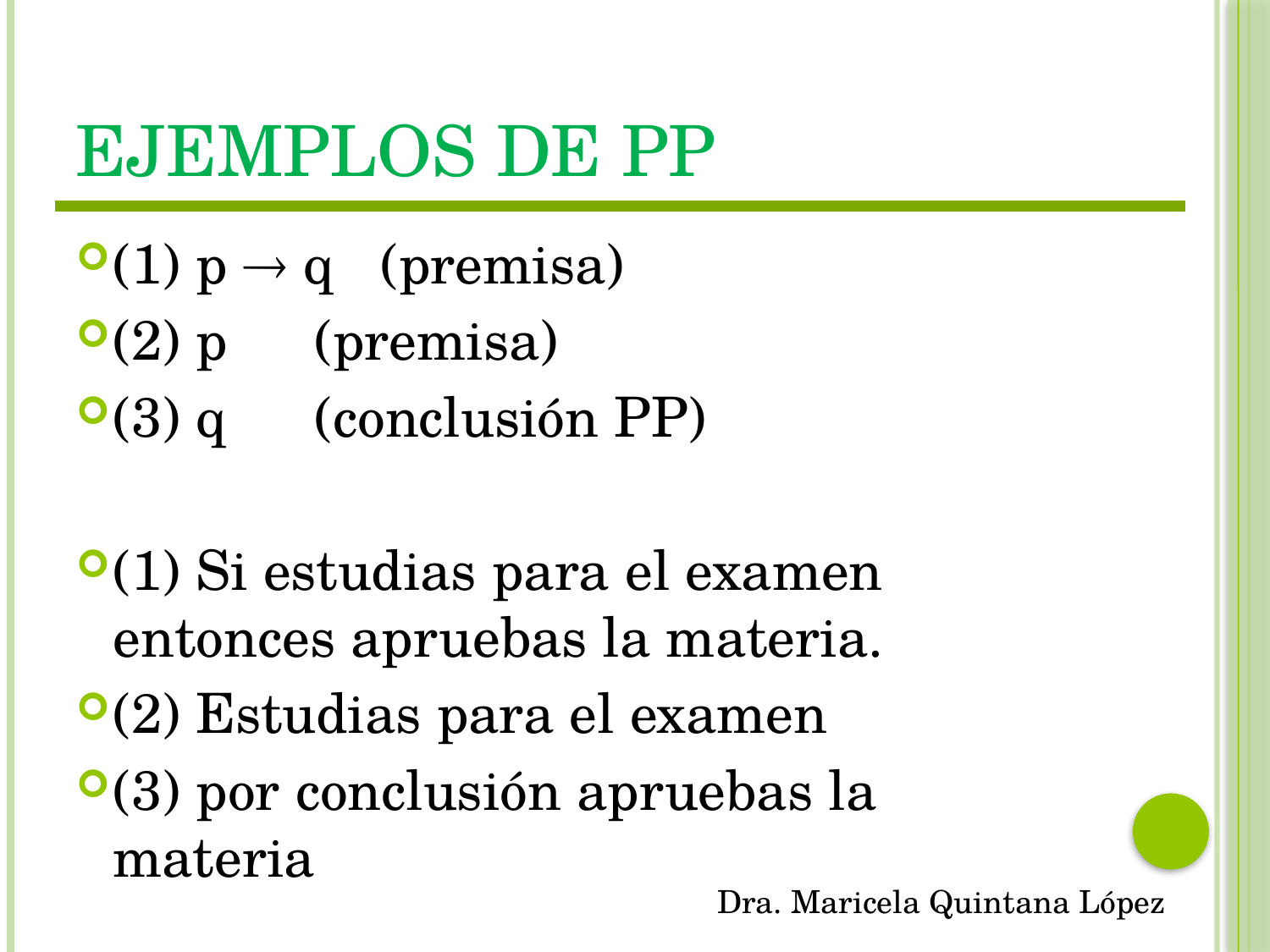

# Ejemplos de PP
(1) p → q   (premisa)
(2) p	     (premisa)
(3) q	     (conclusión PP)

(1) Si estudias para el examen entonces apruebas la materia.
(2) Estudias para el examen
(3) por conclusión apruebas la materia